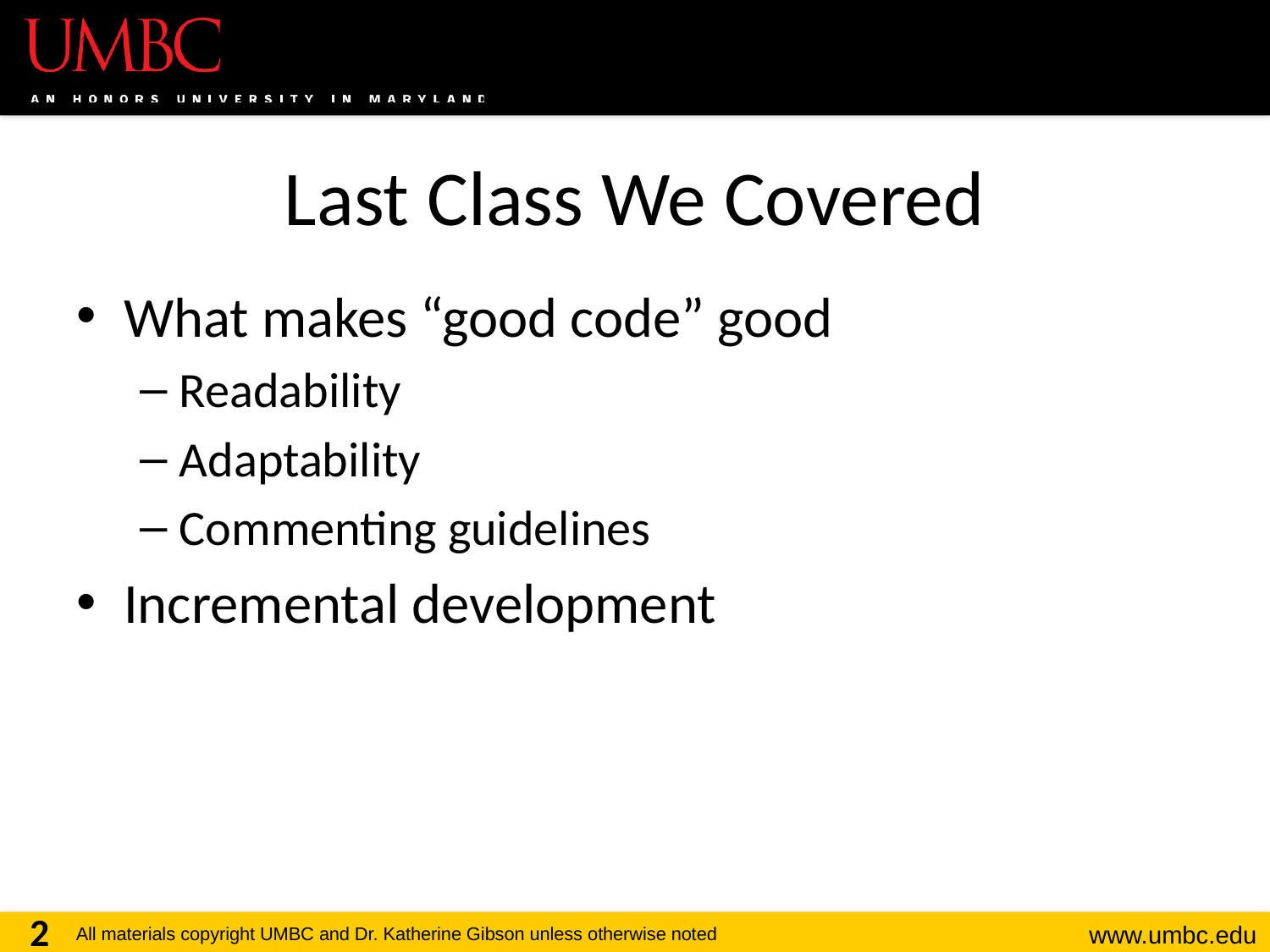

# Last Class We Covered
What makes “good code” good
Readability
Adaptability
Commenting guidelines
Incremental development

2